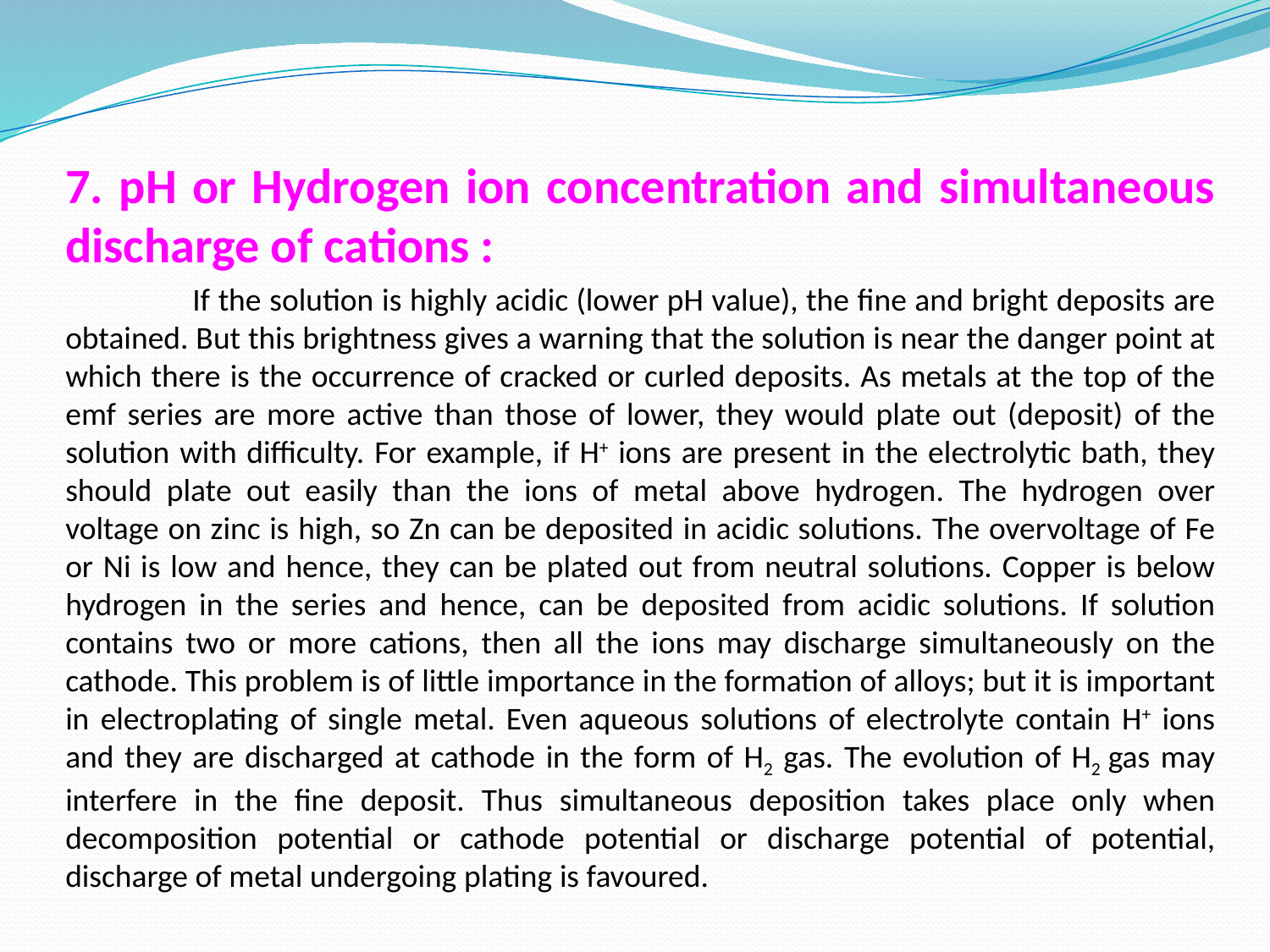

7. pH or Hydrogen ion concentration and simultaneous discharge of cations :
	If the solution is highly acidic (lower pH value), the fine and bright deposits are obtained. But this brightness gives a warning that the solution is near the danger point at which there is the occurrence of cracked or curled deposits. As metals at the top of the emf series are more active than those of lower, they would plate out (deposit) of the solution with difficulty. For example, if H+ ions are present in the electrolytic bath, they should plate out easily than the ions of metal above hydrogen. The hydrogen over voltage on zinc is high, so Zn can be deposited in acidic solutions. The overvoltage of Fe or Ni is low and hence, they can be plated out from neutral solutions. Copper is below hydrogen in the series and hence, can be deposited from acidic solutions. If solution contains two or more cations, then all the ions may discharge simultaneously on the cathode. This problem is of little importance in the formation of alloys; but it is important in electroplating of single metal. Even aqueous solutions of electrolyte contain H+ ions and they are discharged at cathode in the form of H2 gas. The evolution of H2 gas may interfere in the fine deposit. Thus simultaneous deposition takes place only when decomposition potential or cathode potential or discharge potential of potential, discharge of metal undergoing plating is favoured.